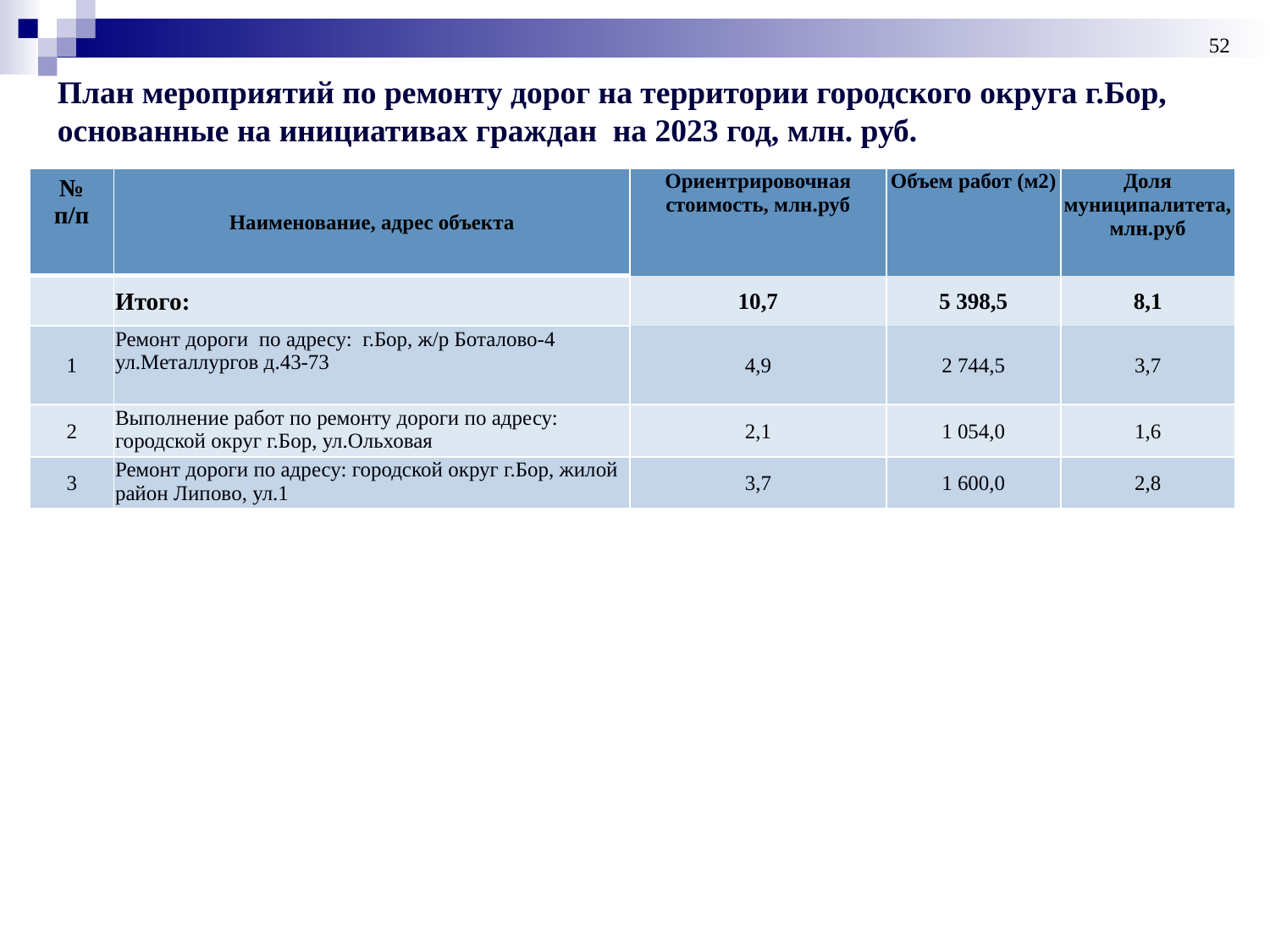

52
План мероприятий по ремонту дорог на территории городского округа г.Бор, основанные на инициативах граждан  на 2023 год, млн. руб.
| № п/п | Наименование, адрес объекта | Ориентрировочная стоимость, млн.руб | Объем работ (м2) | Доля муниципалитета, млн.руб |
| --- | --- | --- | --- | --- |
|  | Итого: | 10,7 | 5 398,5 | 8,1 |
| 1 | Ремонт дороги по адресу: г.Бор, ж/р Боталово-4 ул.Металлургов д.43-73 | 4,9 | 2 744,5 | 3,7 |
| 2 | Выполнение работ по ремонту дороги по адресу: городской округ г.Бор, ул.Ольховая | 2,1 | 1 054,0 | 1,6 |
| 3 | Ремонт дороги по адресу: городской округ г.Бор, жилой район Липово, ул.1 | 3,7 | 1 600,0 | 2,8 |